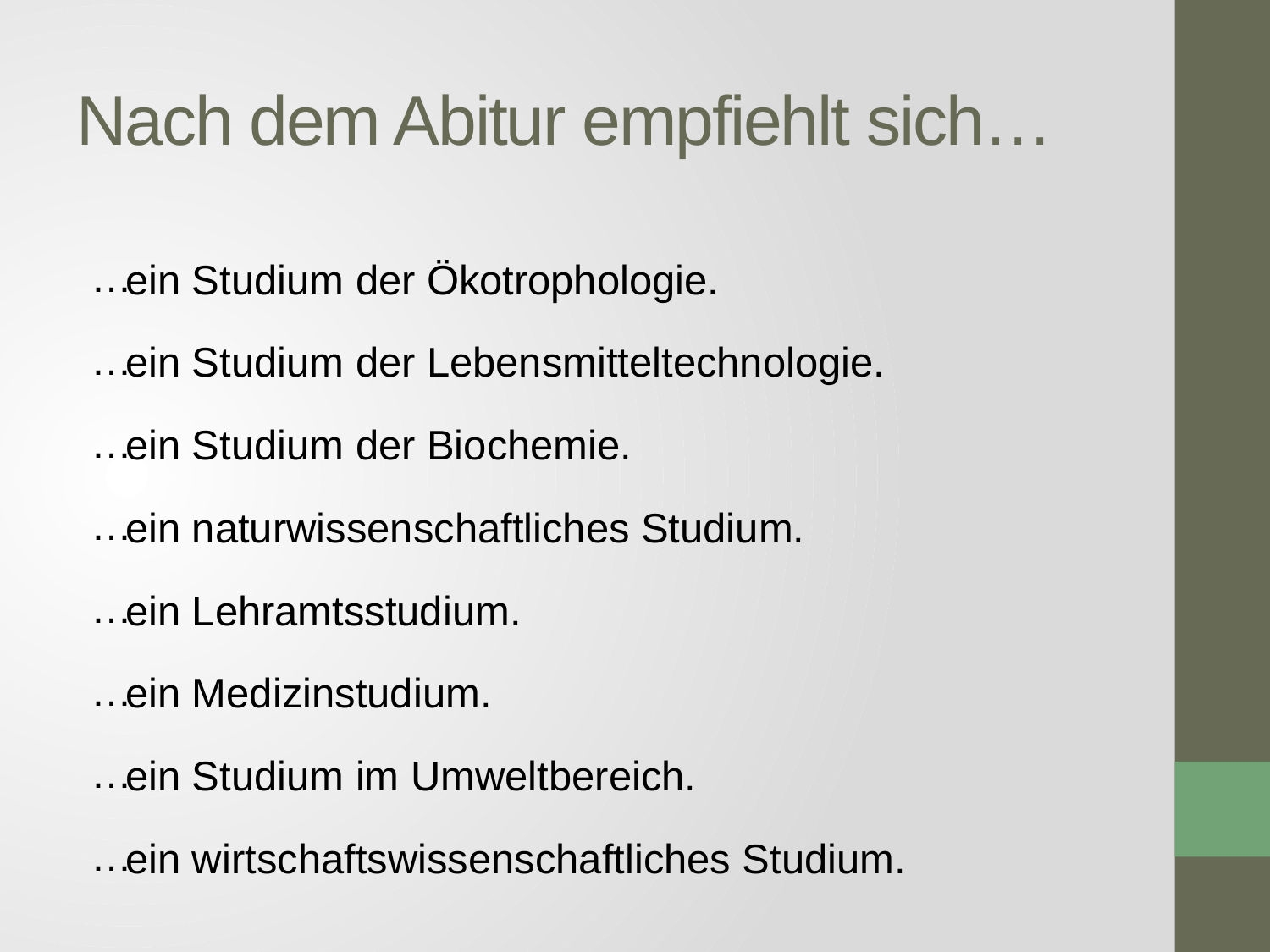

# Nach dem Abitur empfiehlt sich…
ein Studium der Ökotrophologie.
ein Studium der Lebensmitteltechnologie.
ein Studium der Biochemie.
ein naturwissenschaftliches Studium.
ein Lehramtsstudium.
ein Medizinstudium.
ein Studium im Umweltbereich.
ein wirtschaftswissenschaftliches Studium.